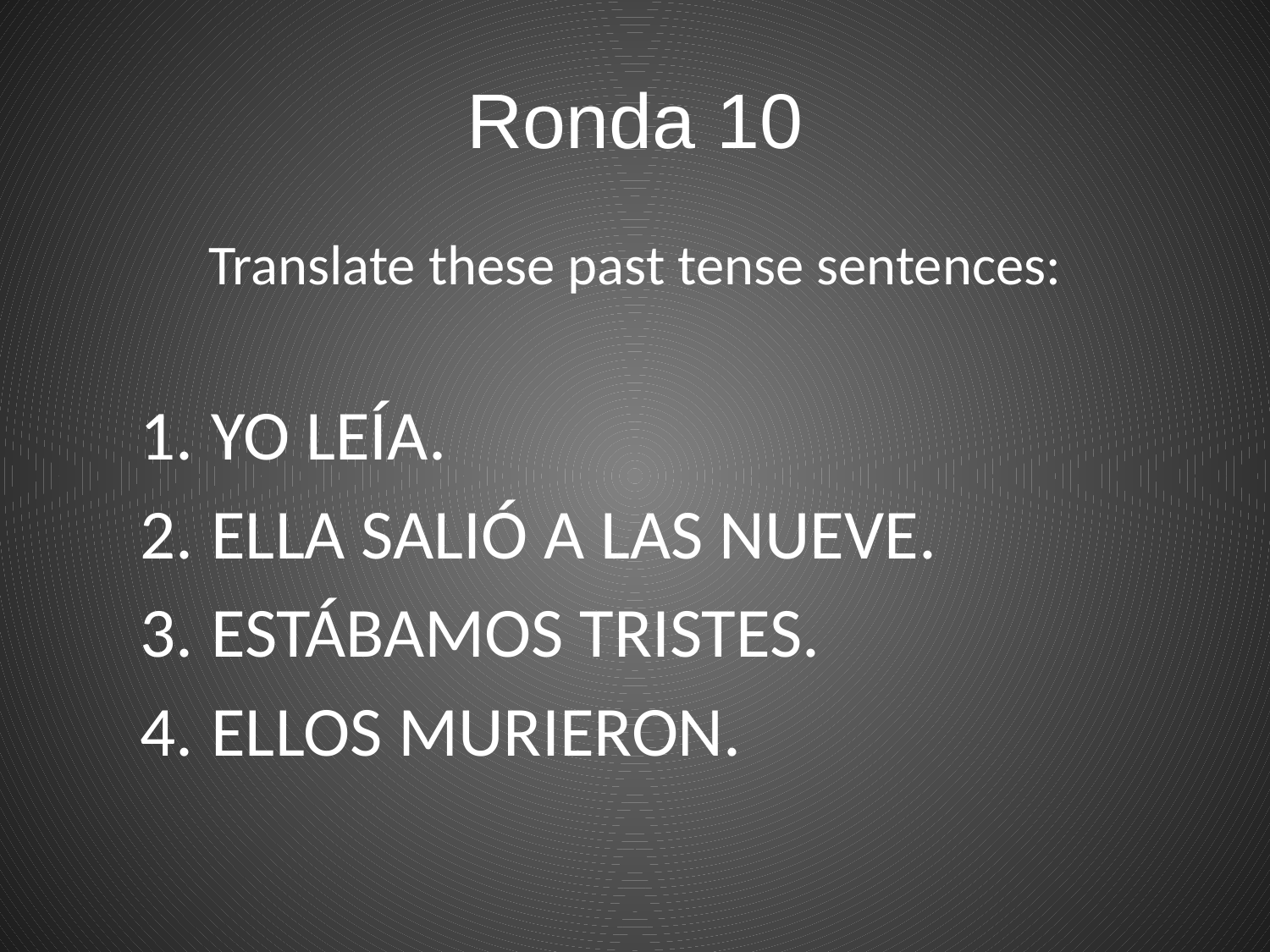

# Ronda 10
Translate these past tense sentences:

YO LEÍA.
ELLA SALIÓ A LAS NUEVE.
ESTÁBAMOS TRISTES.
ELLOS MURIERON.